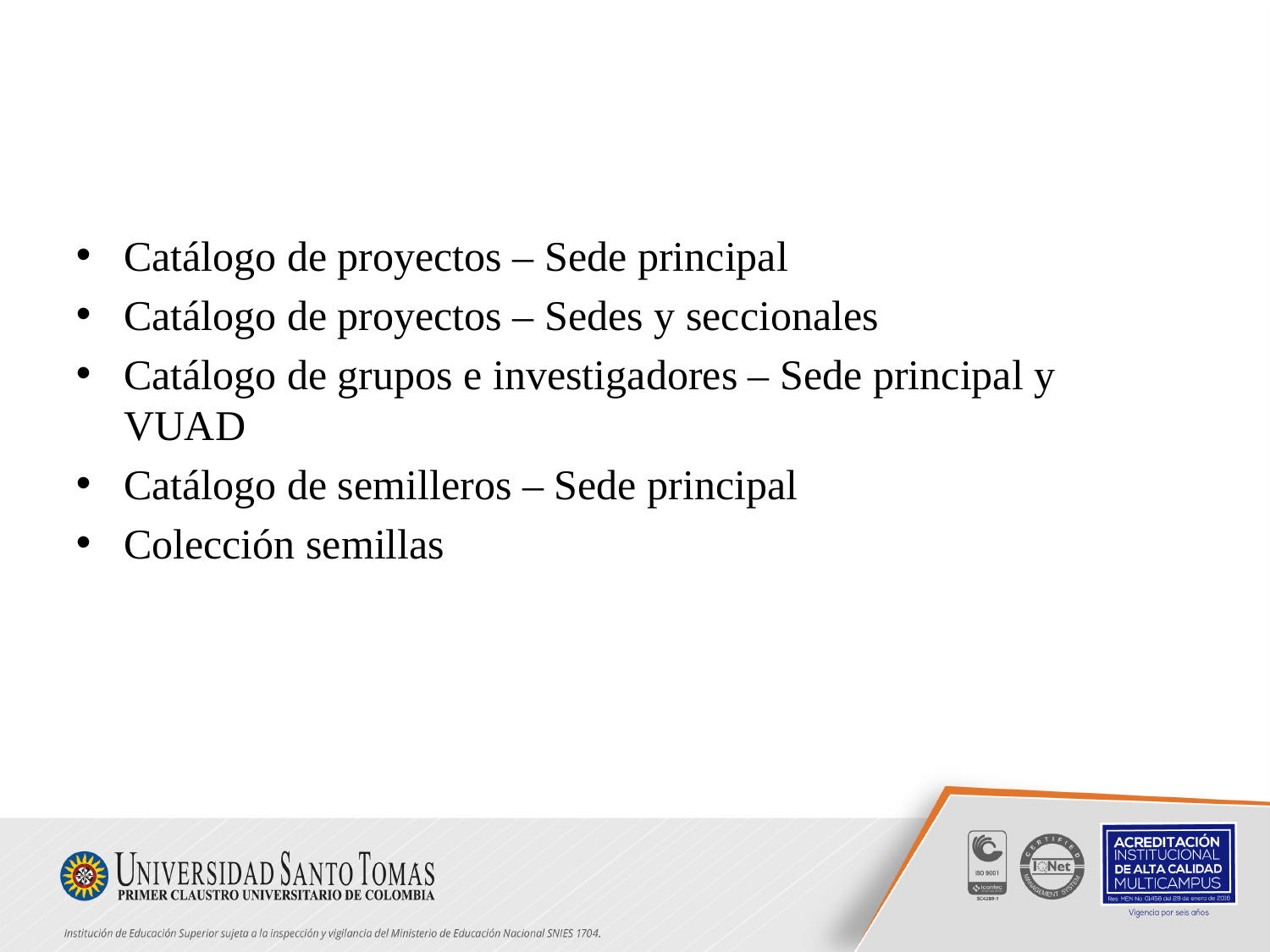

Catálogo de proyectos – Sede principal
Catálogo de proyectos – Sedes y seccionales
Catálogo de grupos e investigadores – Sede principal y VUAD
Catálogo de semilleros – Sede principal
Colección semillas